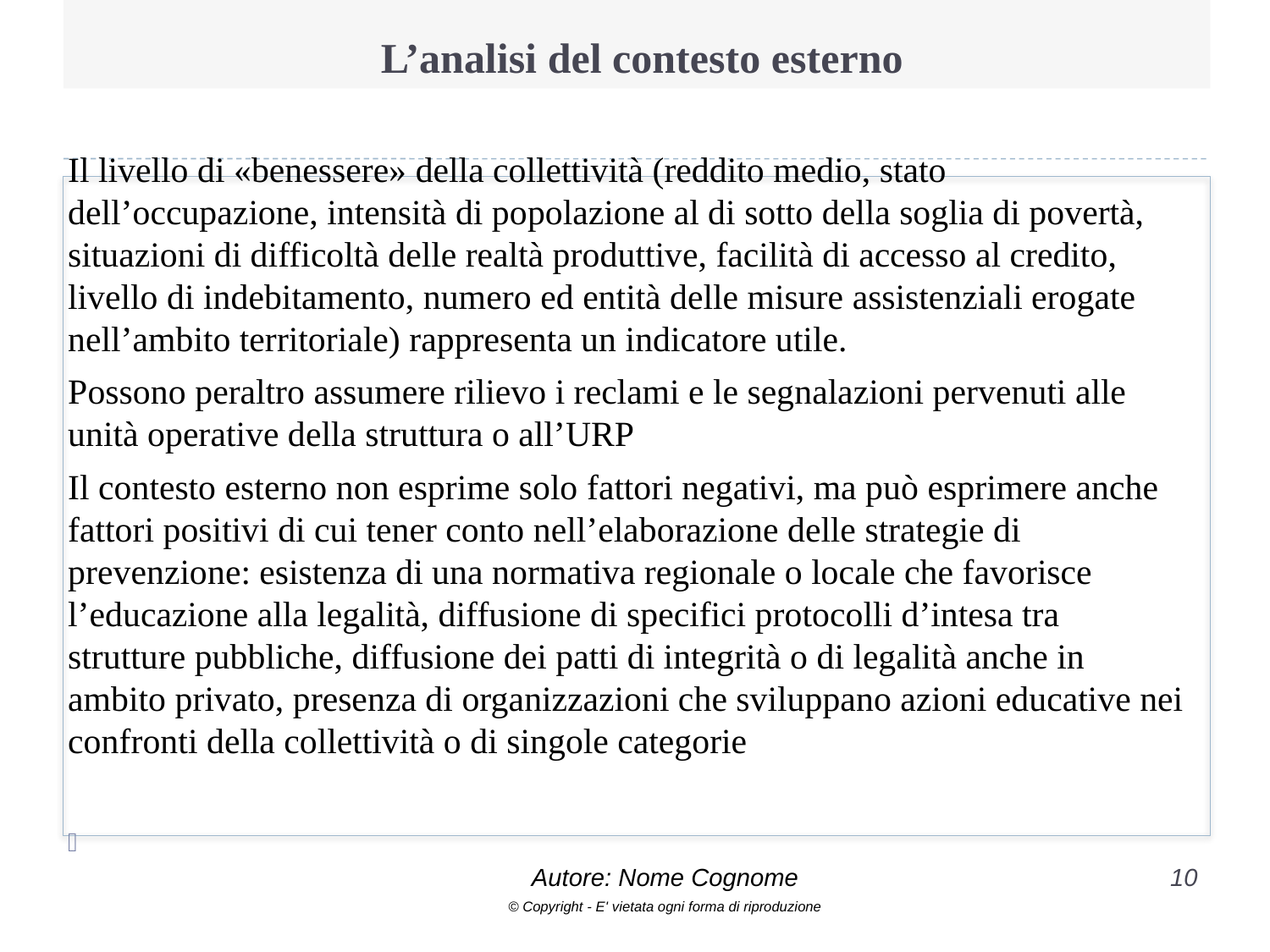

# L’analisi del contesto esterno

Il livello di «benessere» della collettività (reddito medio, stato dell’occupazione, intensità di popolazione al di sotto della soglia di povertà, situazioni di difficoltà delle realtà produttive, facilità di accesso al credito, livello di indebitamento, numero ed entità delle misure assistenziali erogate nell’ambito territoriale) rappresenta un indicatore utile.
Possono peraltro assumere rilievo i reclami e le segnalazioni pervenuti alle unità operative della struttura o all’URP
Il contesto esterno non esprime solo fattori negativi, ma può esprimere anche fattori positivi di cui tener conto nell’elaborazione delle strategie di prevenzione: esistenza di una normativa regionale o locale che favorisce l’educazione alla legalità, diffusione di specifici protocolli d’intesa tra strutture pubbliche, diffusione dei patti di integrità o di legalità anche in ambito privato, presenza di organizzazioni che sviluppano azioni educative nei confronti della collettività o di singole categorie